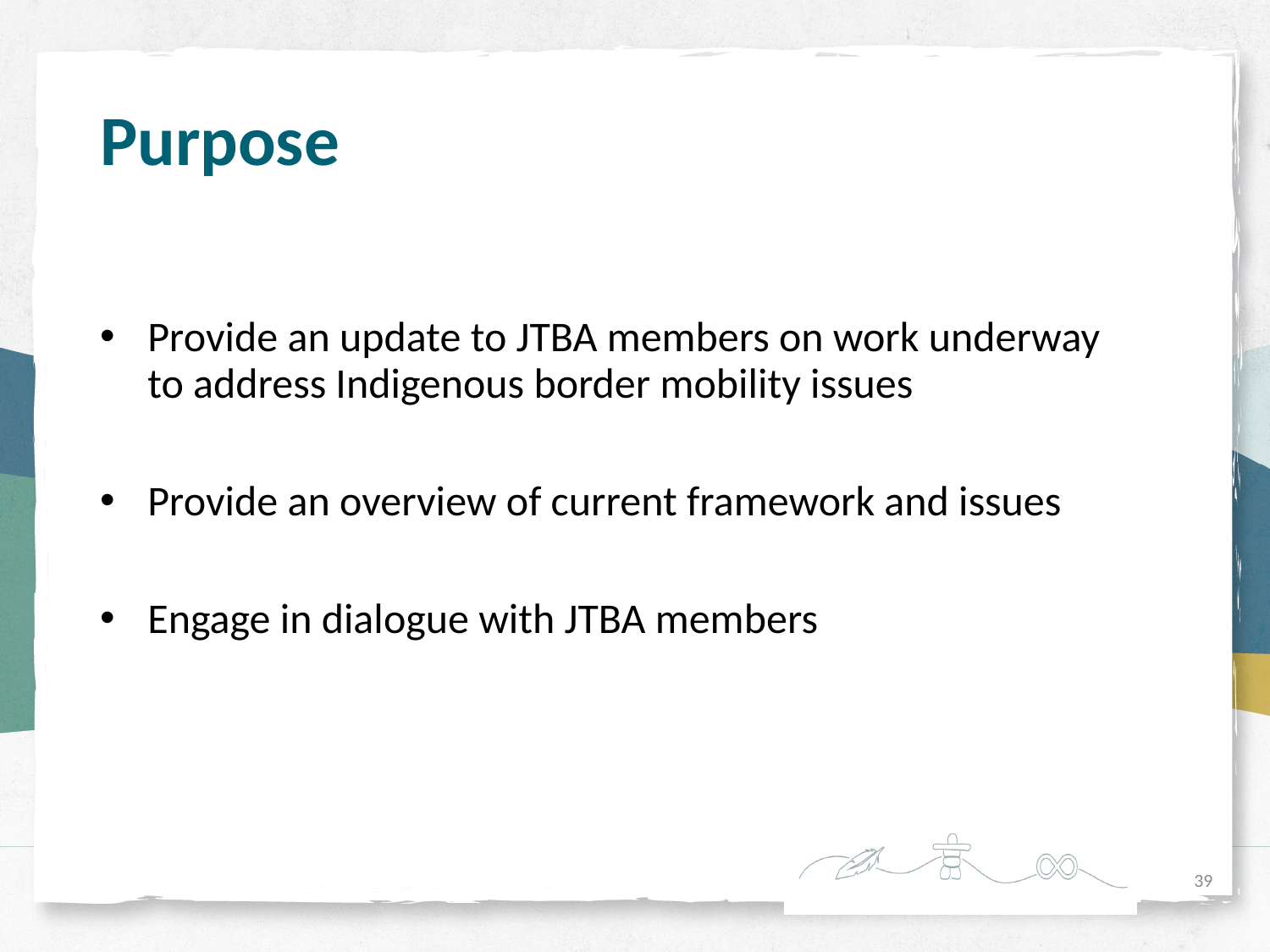

# Purpose
Provide an update to JTBA members on work underway to address Indigenous border mobility issues

Provide an overview of current framework and issues

Engage in dialogue with JTBA members

39